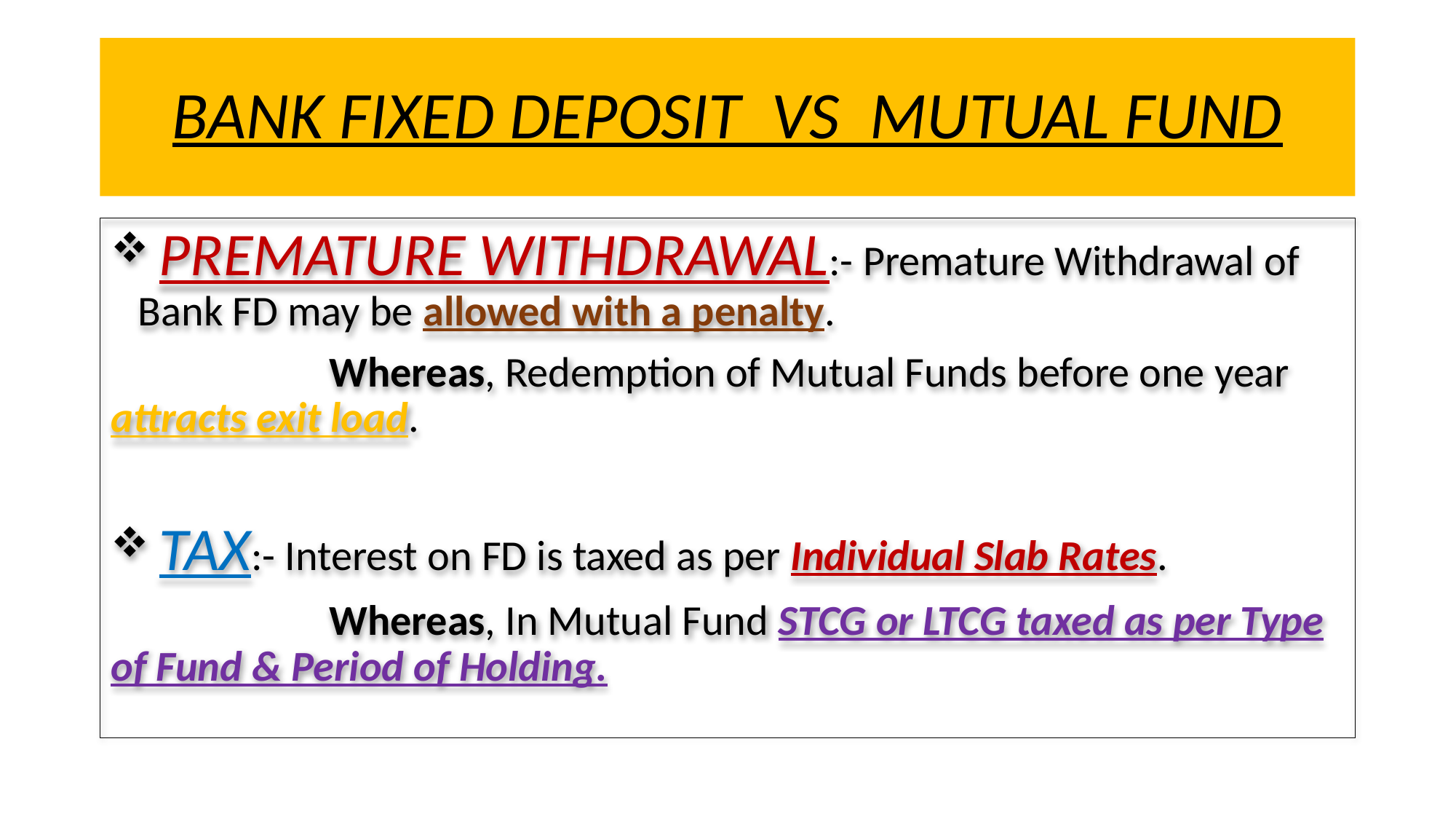

# BANK FIXED DEPOSIT  VS  MUTUAL FUND
 PREMATURE WITHDRAWAL:- Premature Withdrawal of Bank FD may be allowed with a penalty.
		Whereas, Redemption of Mutual Funds before one year attracts exit load.

 TAX:- Interest on FD is taxed as per Individual Slab Rates.
		Whereas, In Mutual Fund STCG or LTCG taxed as per Type of Fund & Period of Holding.